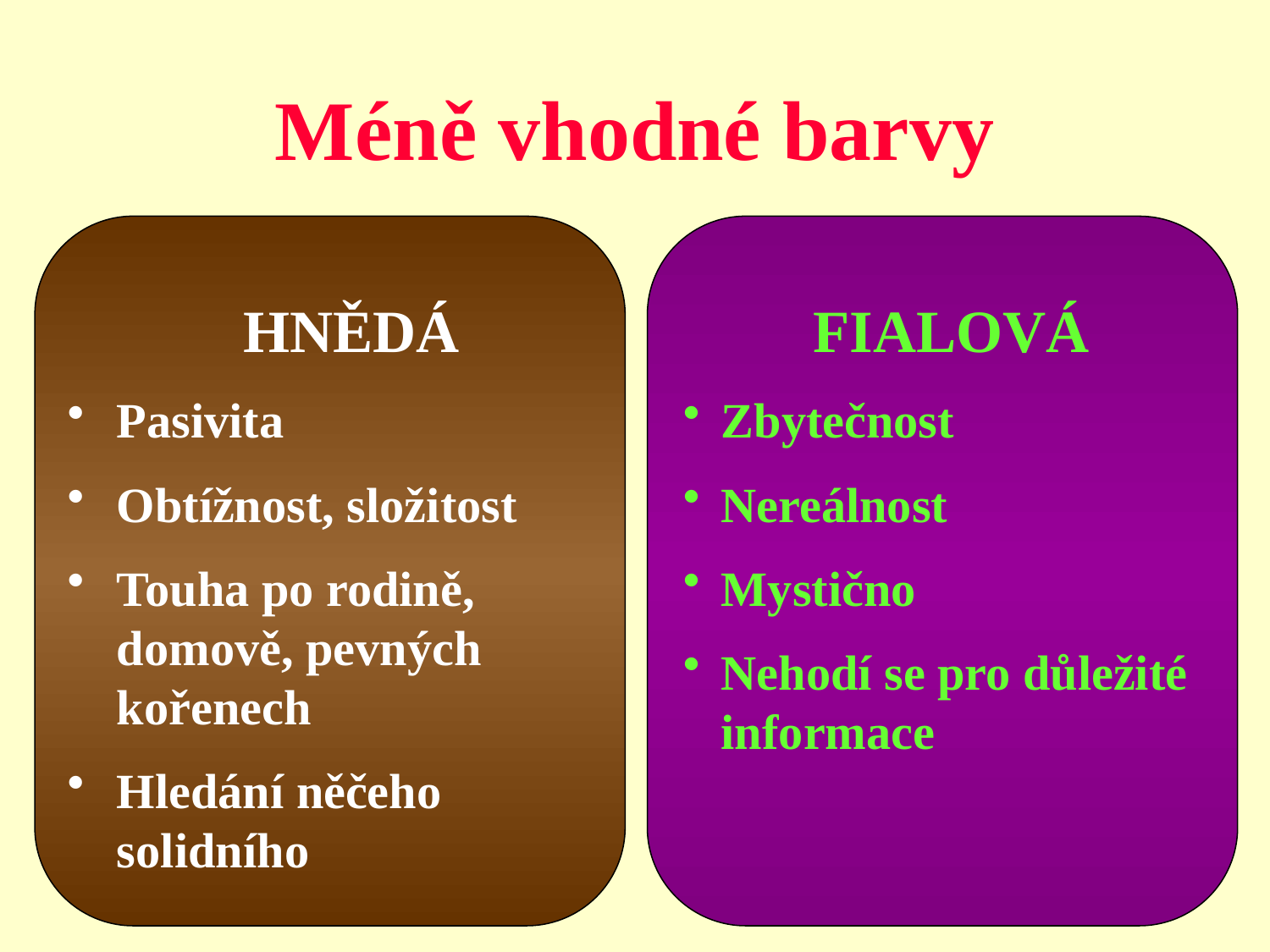

# Méně vhodné barvy

HNĚDÁ
Pasivita
Obtížnost, složitost
Touha po rodině, domově, pevných kořenech
Hledání něčeho solidního
FIALOVÁ
Zbytečnost
Nereálnost
Mystično
Nehodí se pro důležité   informace